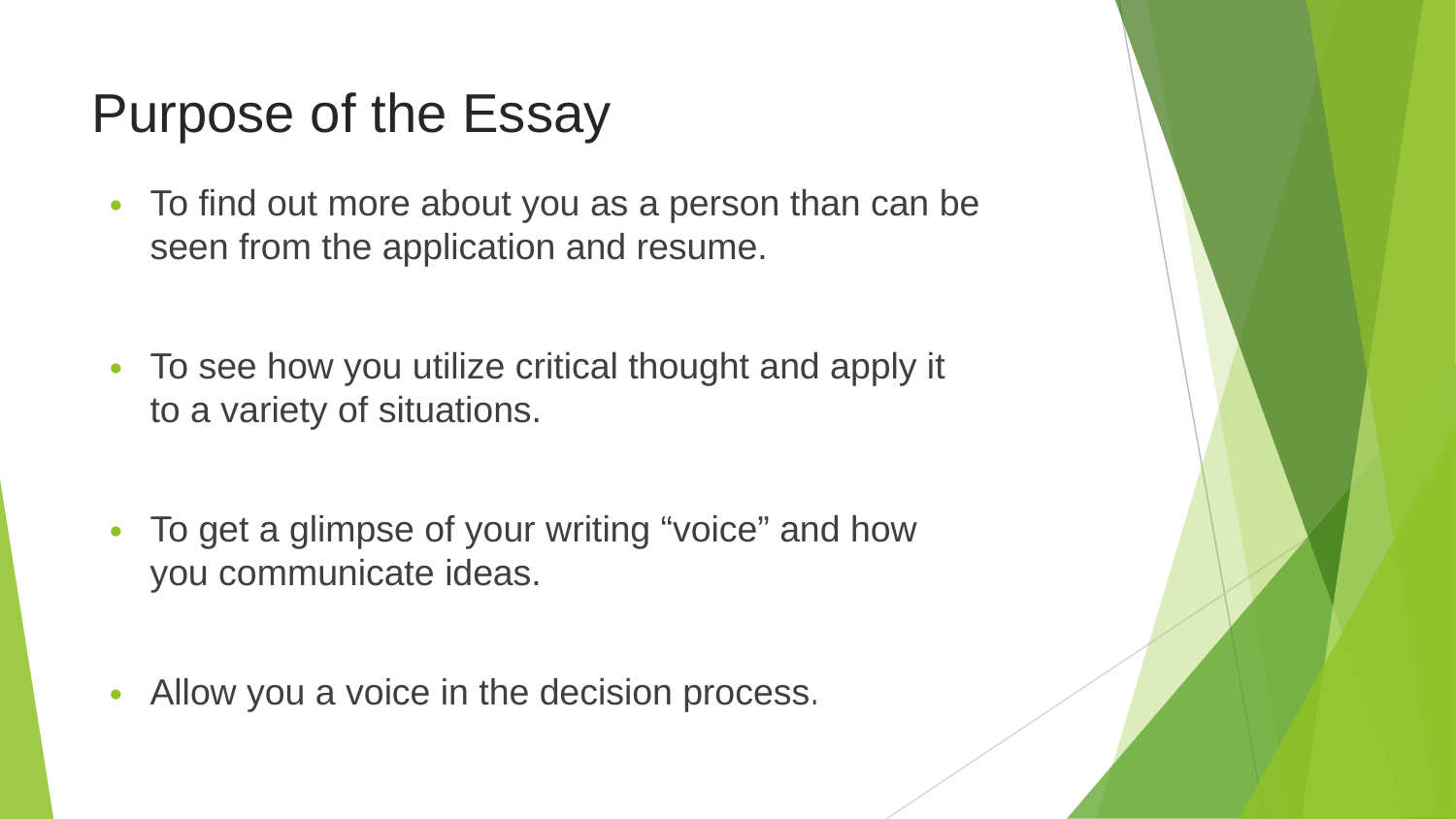

# Purpose of the Essay
To find out more about you as a person than can be seen from the application and resume.

To see how you utilize critical thought and apply it to a variety of situations.

To get a glimpse of your writing “voice” and how you communicate ideas.

Allow you a voice in the decision process.